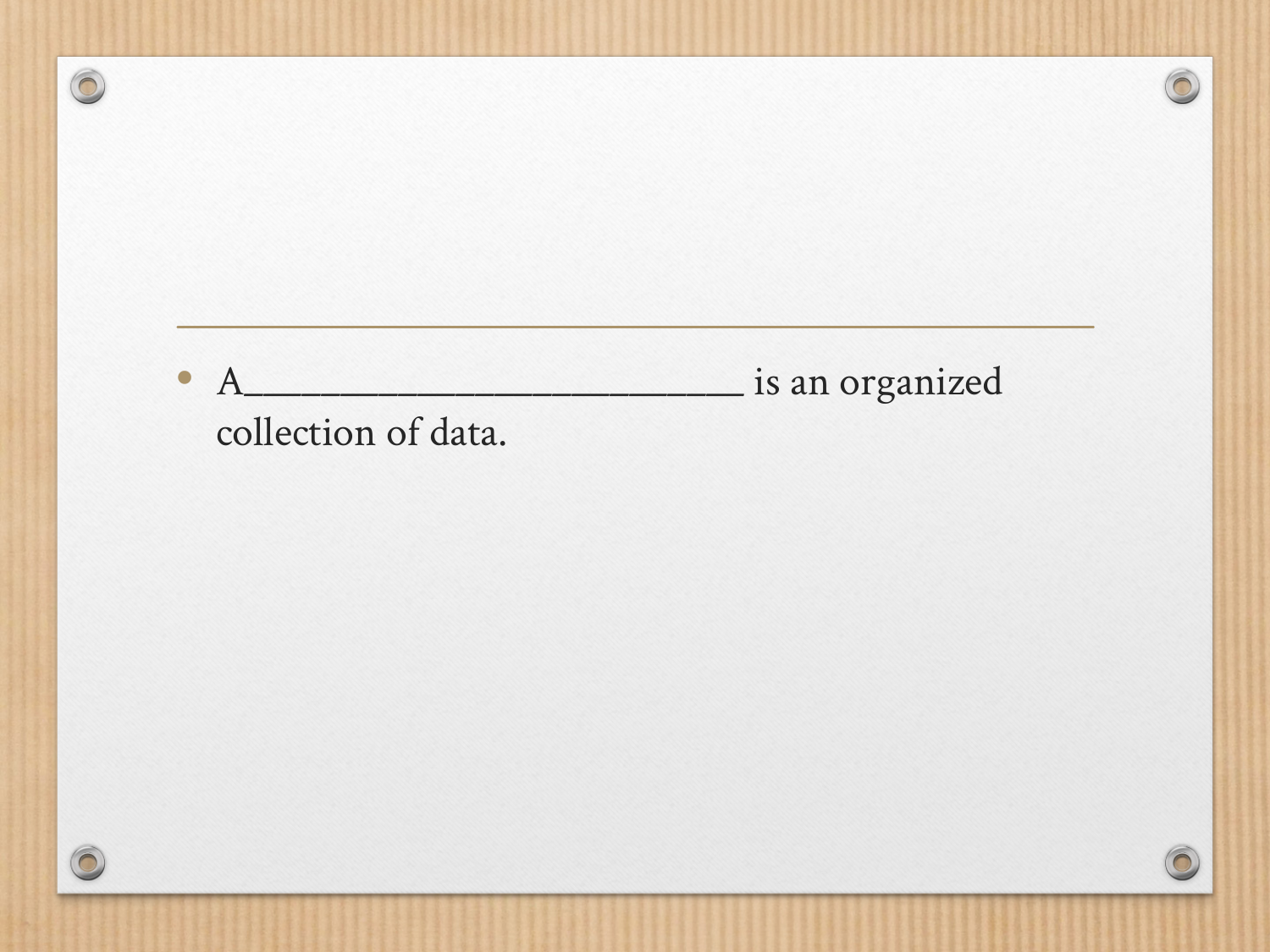

#
A__________________________ is an organized collection of data.